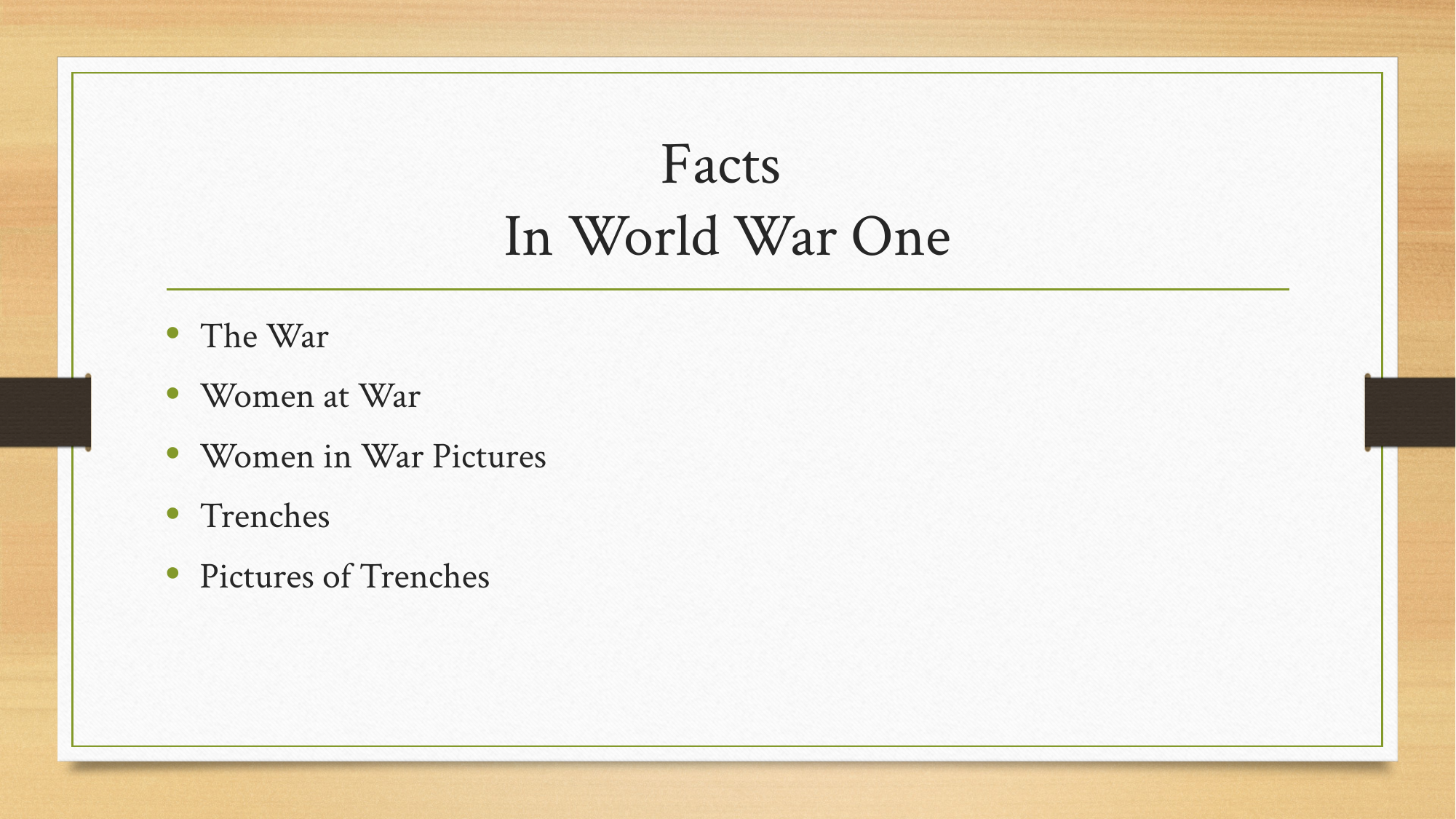

# Facts In World War One
The War
Women at War
Women in War Pictures
Trenches
Pictures of Trenches